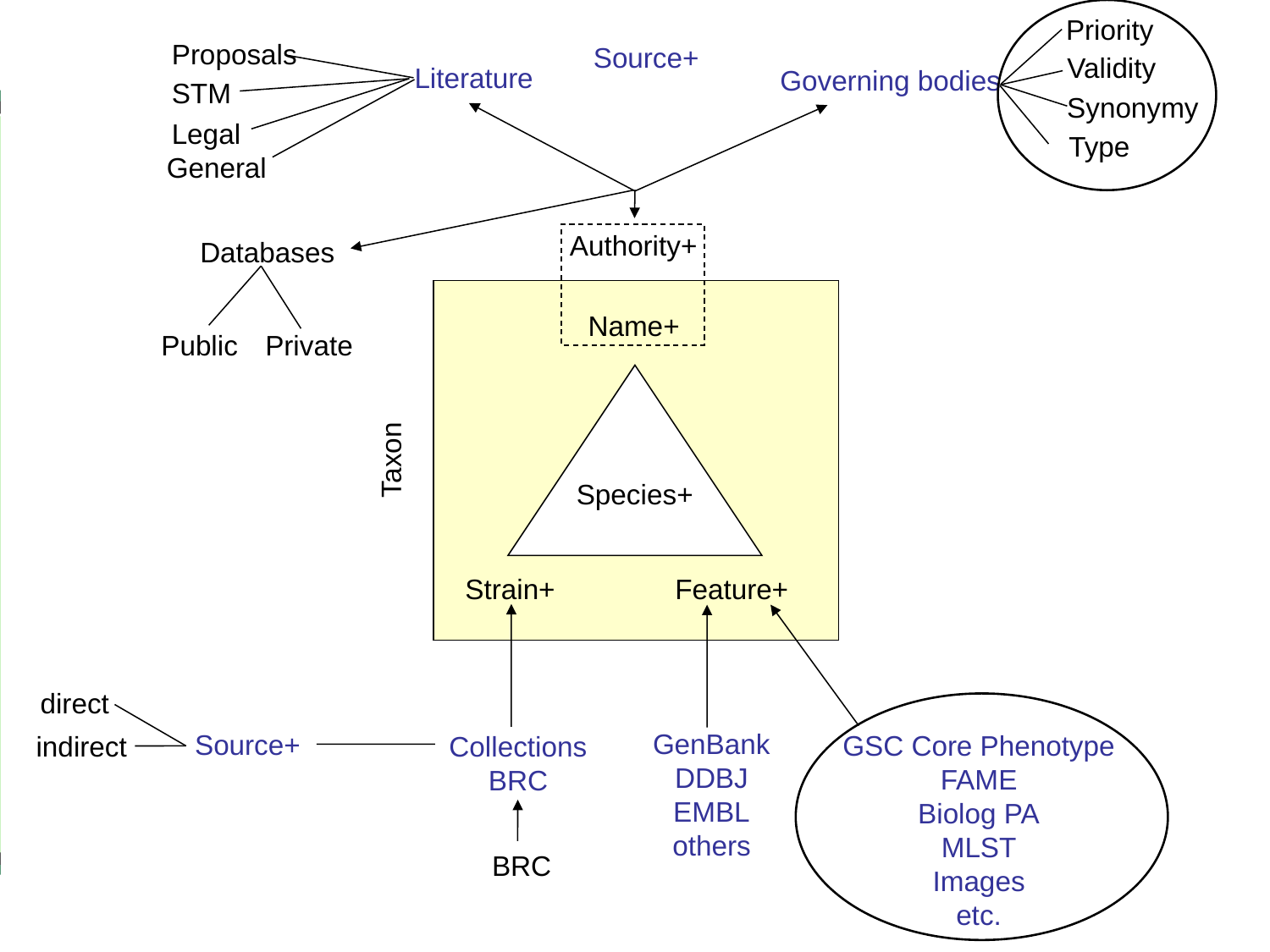

Priority

Proposals
Source+
Validity
Literature

Governing bodies
STM

Synonymy

Legal
Type
General

Authority+

Databases

Taxon
Name+
Public
Private

Species+
Strain+
Feature+

direct

GenBank
DDBJ
EMBL
others
Source+
GSC Core Phenotype
FAME
Biolog PA
MLST
Images
etc.
Collections
BRC
indirect

BRC